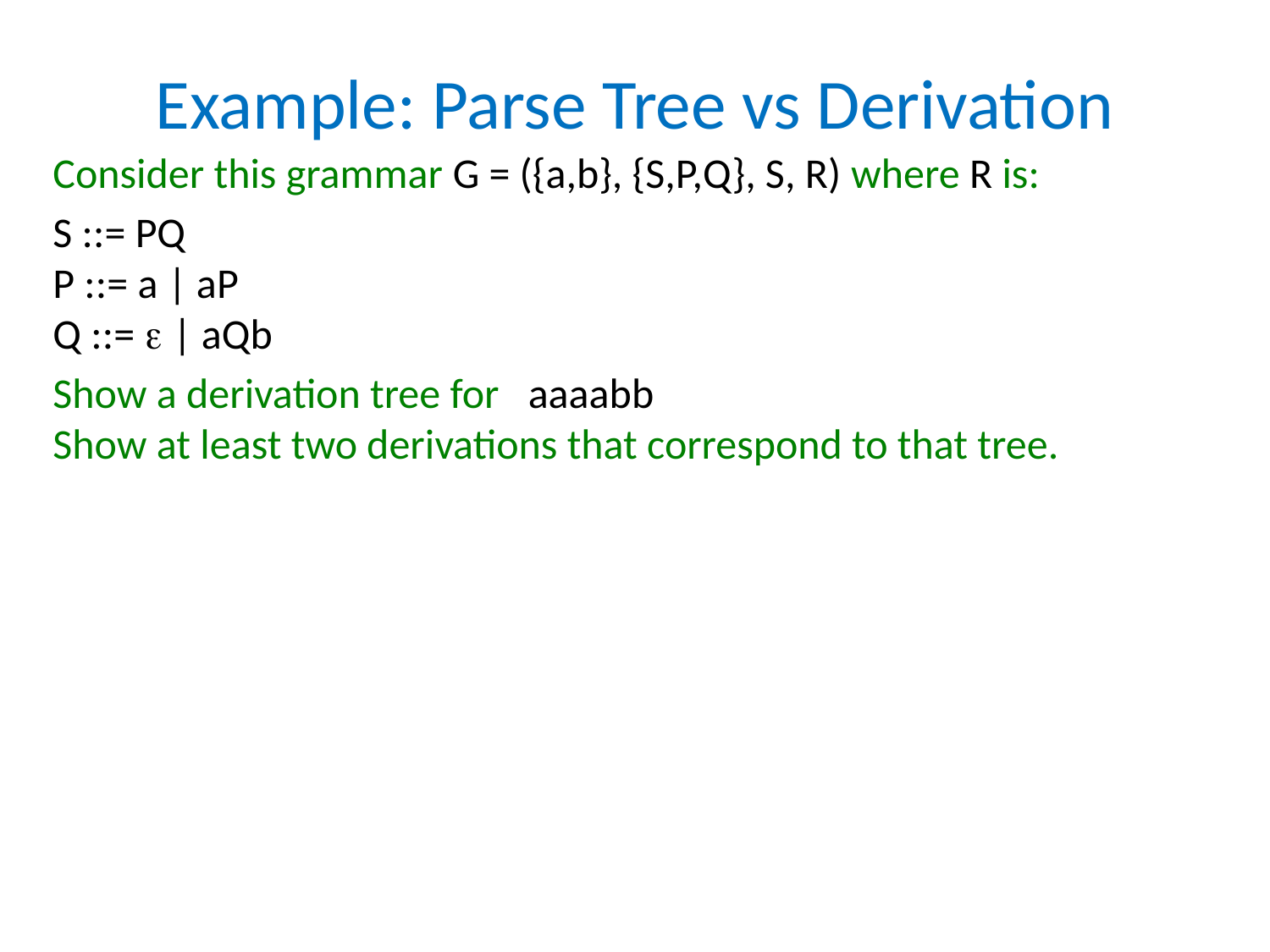

# Example: Parse Tree vs Derivation
Consider this grammar G = ({a,b}, {S,P,Q}, S, R) where R is:
S ::= PQ
P ::= a | aP
Q ::= ε | aQb
Show a derivation tree for   aaaabb
Show at least two derivations that correspond to that tree.